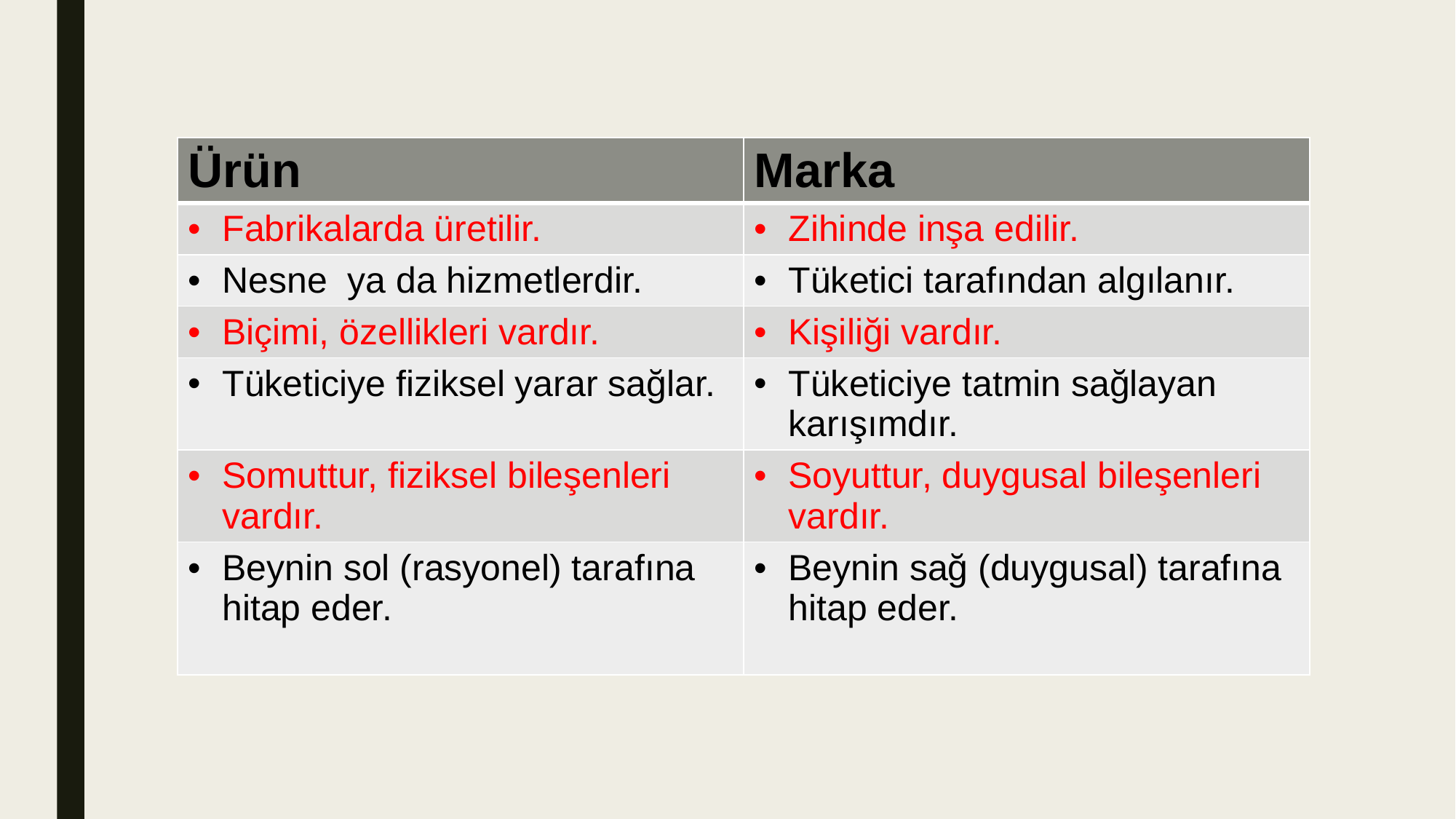

| Ürün | Marka |
| --- | --- |
| Fabrikalarda üretilir. | Zihinde inşa edilir. |
| Nesne ya da hizmetlerdir. | Tüketici tarafından algılanır. |
| Biçimi, özellikleri vardır. | Kişiliği vardır. |
| Tüketiciye fiziksel yarar sağlar. | Tüketiciye tatmin sağlayan karışımdır. |
| Somuttur, fiziksel bileşenleri vardır. | Soyuttur, duygusal bileşenleri vardır. |
| Beynin sol (rasyonel) tarafına hitap eder. | Beynin sağ (duygusal) tarafına hitap eder. |